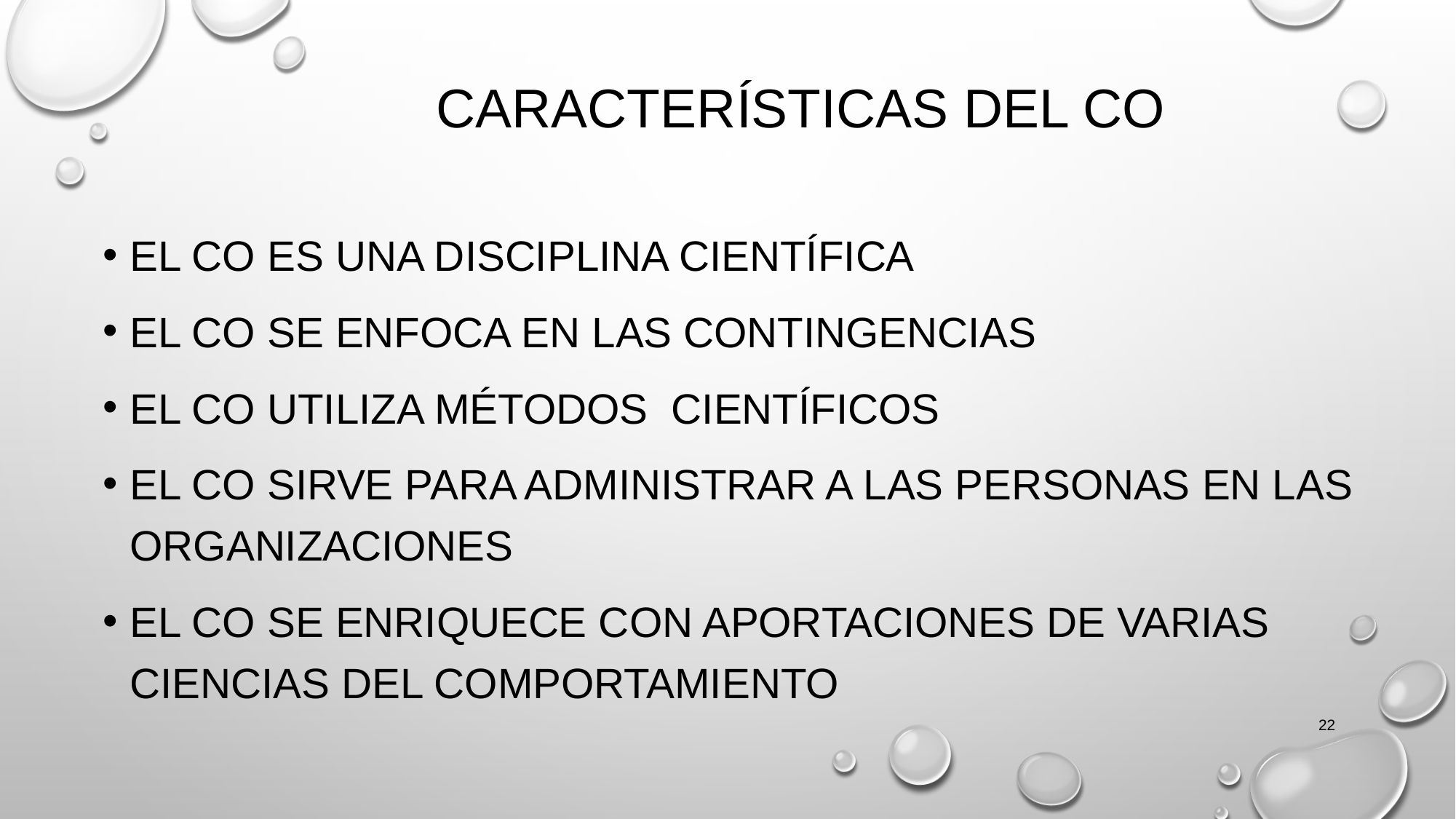

# Características del CO
El CO es una disciplina científica
El CO se enfoca en las contingencias
El CO utiliza métodos  científicos
El CO sirve para administrar a las personas en las organizaciones
El CO se enriquece con aportaciones de varias ciencias del comportamiento
22